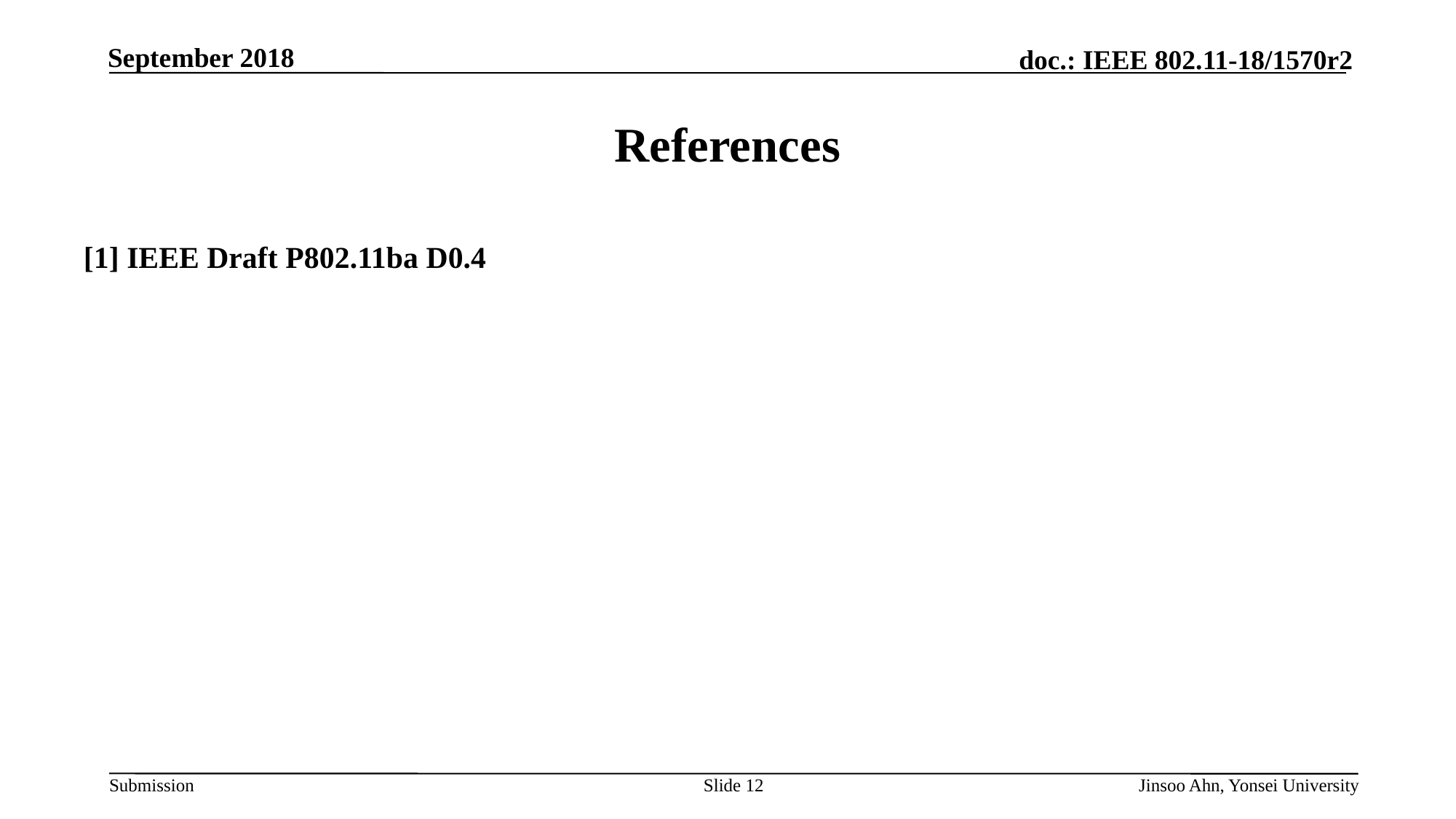

# References
[1] IEEE Draft P802.11ba D0.4